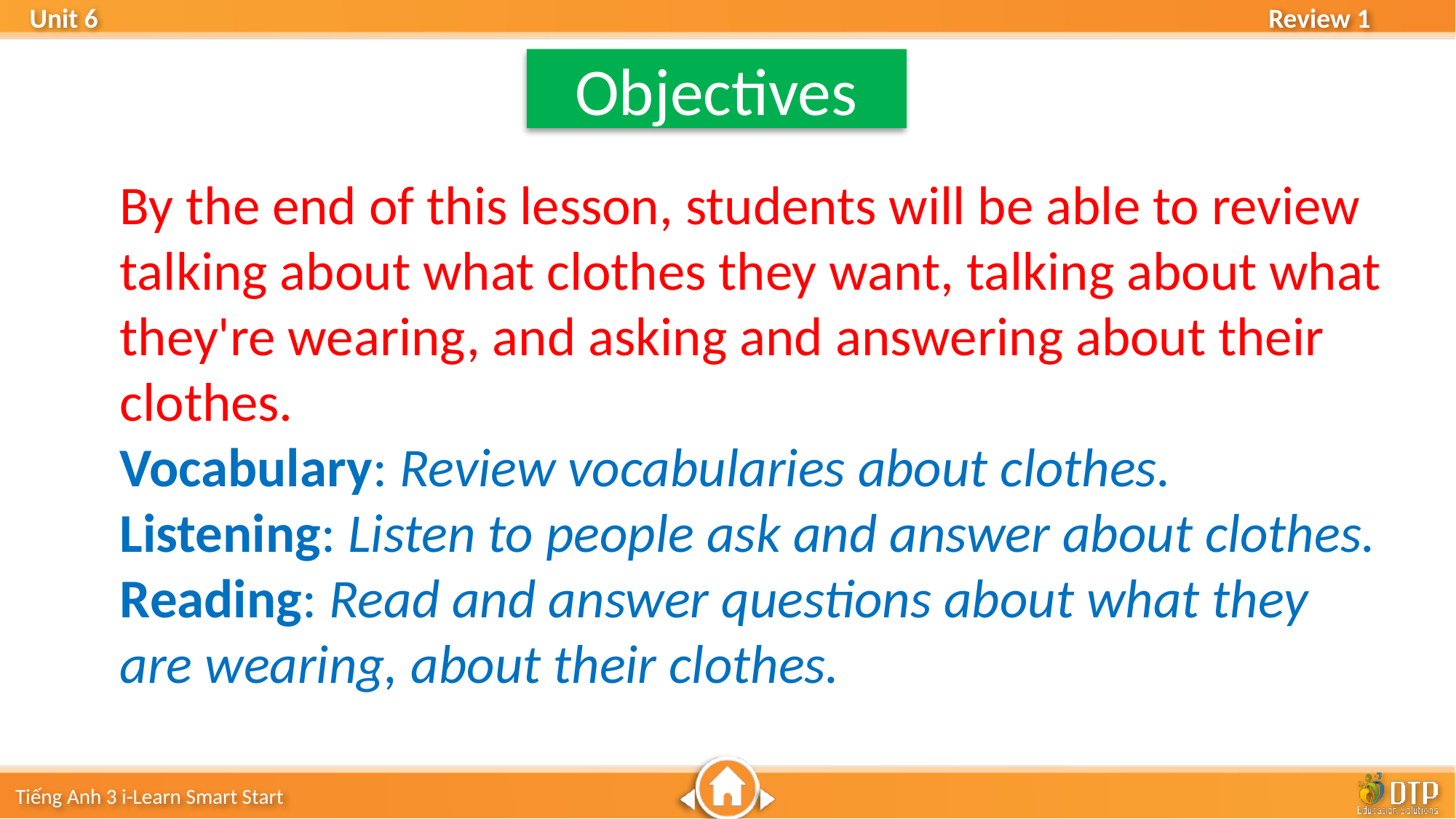

Objectives
By the end of this lesson, students will be able to review talking about what clothes they want, talking about what they're wearing, and asking and answering about their clothes.
Vocabulary: Review vocabularies about clothes.
Listening: Listen to people ask and answer about clothes.
Reading: Read and answer questions about what they are wearing, about their clothes.